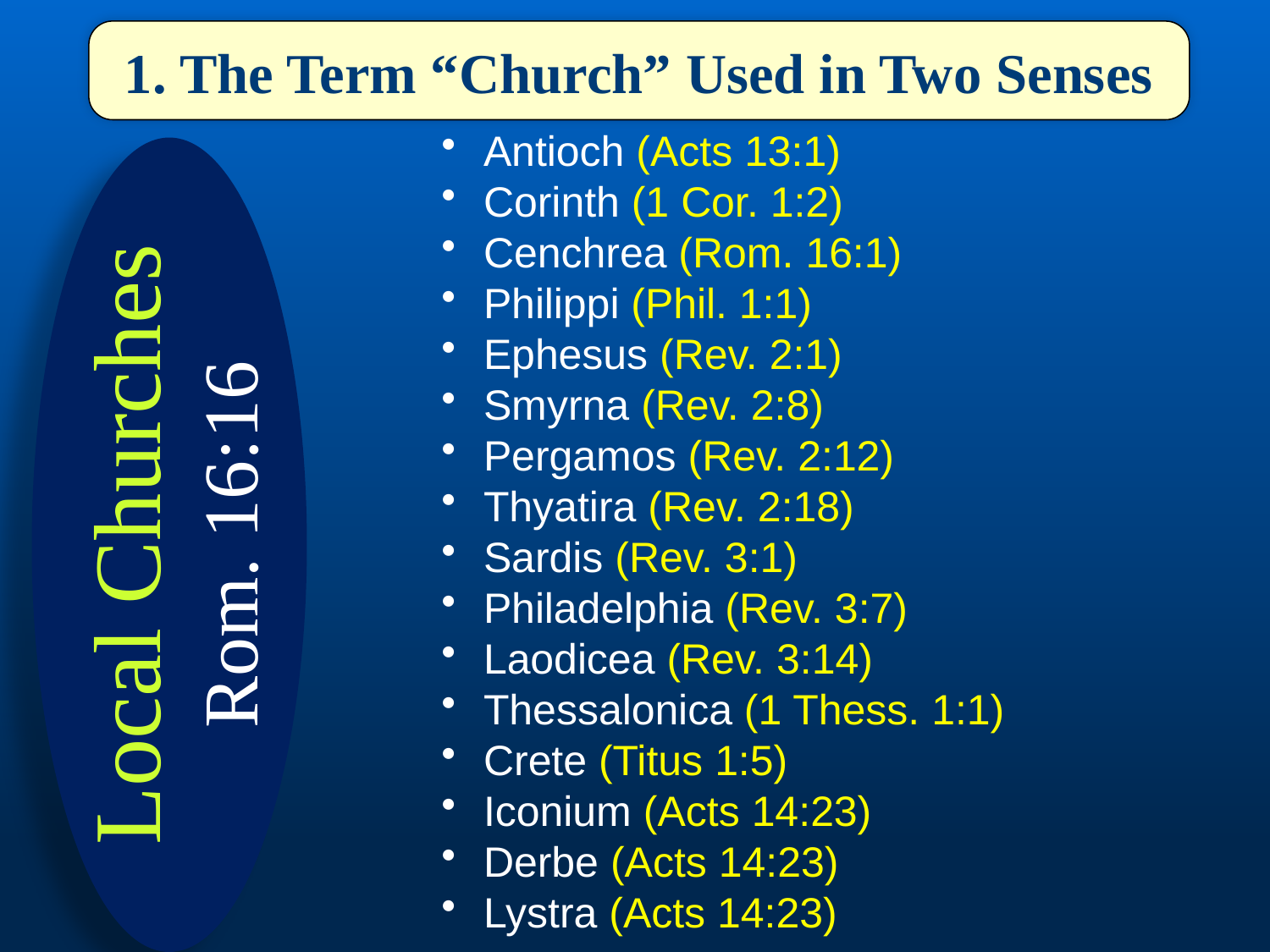

1. The Term “Church” Used in Two Senses
 Antioch (Acts 13:1)
 Corinth (1 Cor. 1:2)
 Cenchrea (Rom. 16:1)
 Philippi (Phil. 1:1)
 Ephesus (Rev. 2:1)
 Smyrna (Rev. 2:8)
 Pergamos (Rev. 2:12)
 Thyatira (Rev. 2:18)
 Sardis (Rev. 3:1)
 Philadelphia (Rev. 3:7)
 Laodicea (Rev. 3:14)
 Thessalonica (1 Thess. 1:1)
 Crete (Titus 1:5)
 Iconium (Acts 14:23)
 Derbe (Acts 14:23)
 Lystra (Acts 14:23)
Local Churches
Rom. 16:16